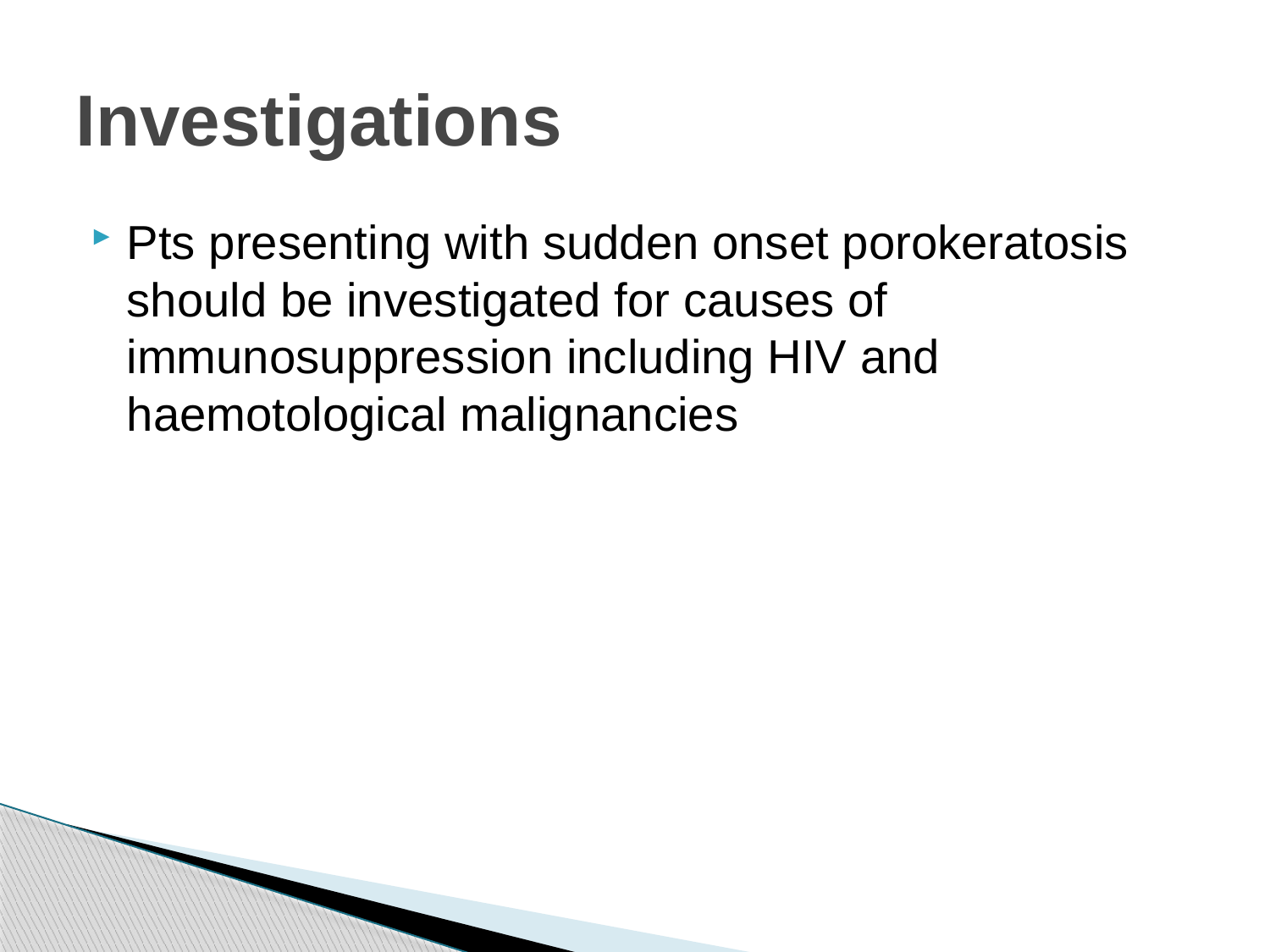

# Investigations
Pts presenting with sudden onset porokeratosis should be investigated for causes of immunosuppression including HIV and haemotological malignancies